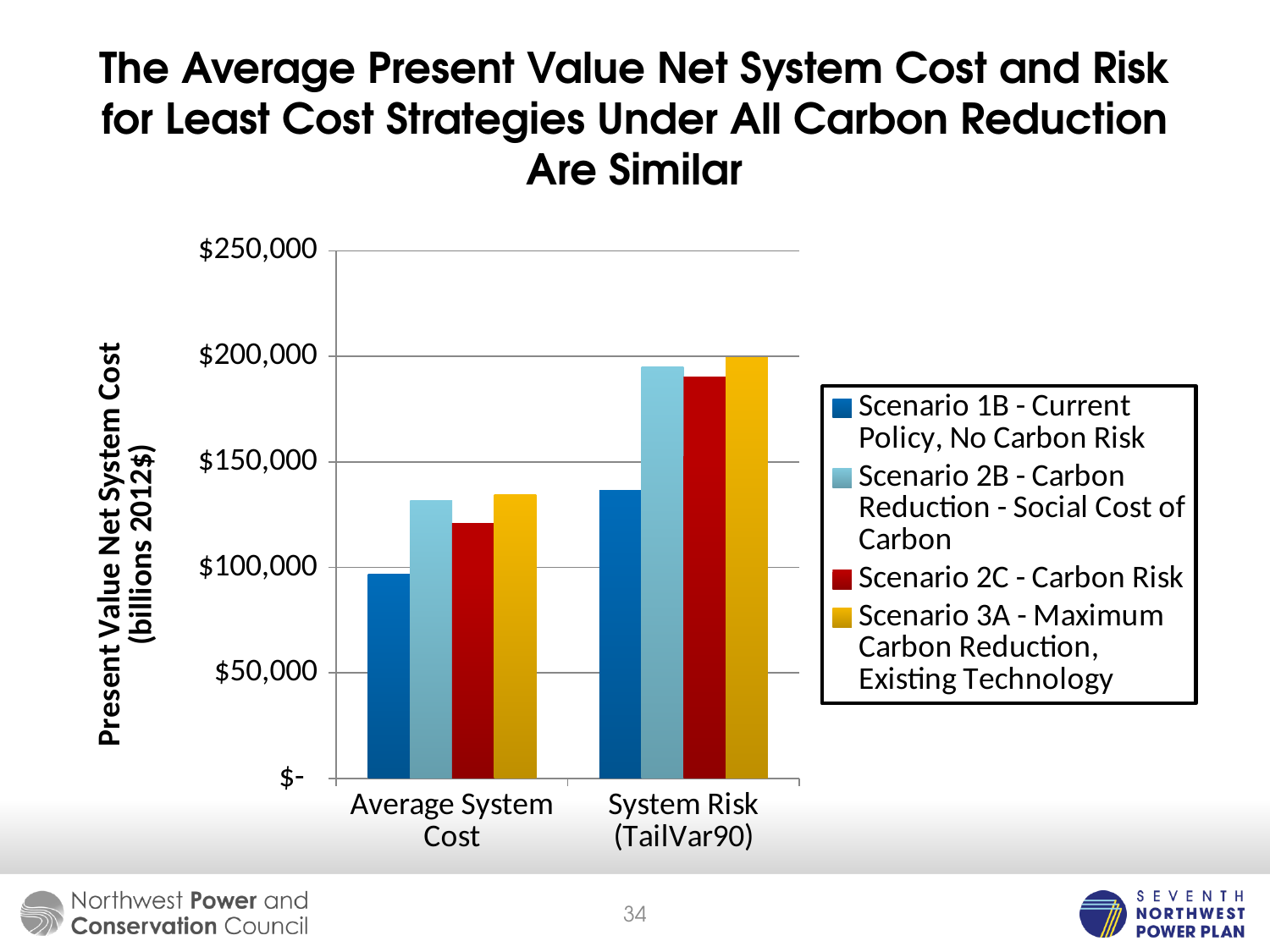

# The Average Present Value Net System Cost and Risk for Least Cost Strategies Under All Carbon Reduction Are Similar

### Chart

| Category | Scenario 1B - Current Policy, No Carbon Risk | Scenario 2B - Carbon Reduction - Social Cost of Carbon | Scenario 2C - Carbon Risk | Scenario 3A - Maximum Carbon Reduction, Existing Technology |
|---|---|---|---|---|
| Average System Cost | 96572.58375 | 131823.85374999998 | 120814.24749999997 | 134595.67 |
| System Risk (TailVar90) | 136442.25 | 195000.33749999985 | 190107.5 | 199551.7 |
34